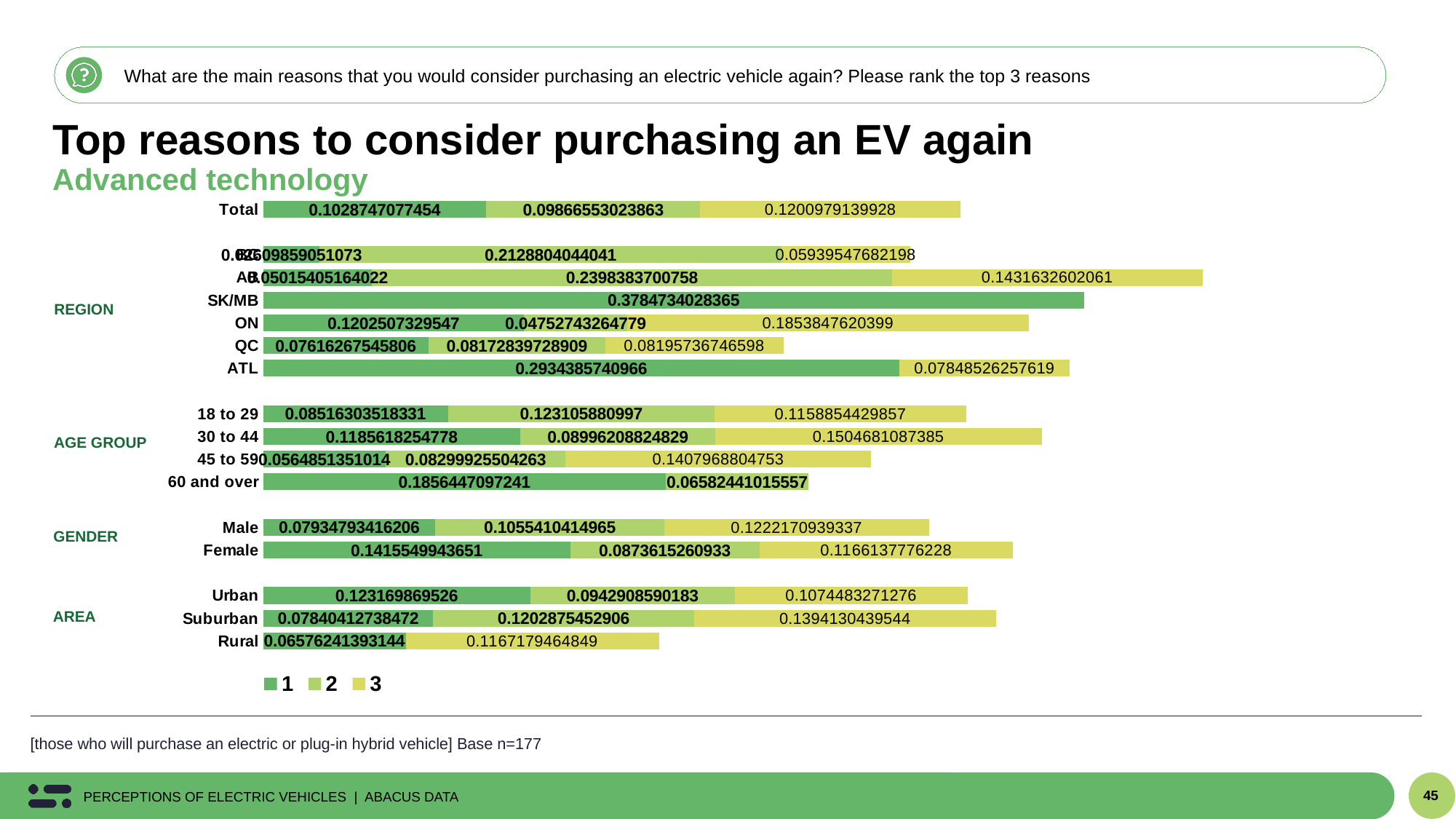

What are the main reasons that you would consider purchasing an electric vehicle again? Please rank the top 3 reasons
Top reasons to consider purchasing an EV again
Advanced technology

### Chart

| Category | 1 | 2 | 3 |
|---|---|---|---|
| Total | 0.1028747077454 | 0.09866553023863 | 0.1200979139928 |
|  | None | None | None |
| BC | 0.02609859051073 | 0.2128804044041 | 0.05939547682198 |
| AB | 0.05015405164022 | 0.2398383700758 | 0.1431632602061 |
| SK/MB | 0.3784734028365 | None | None |
| ON | 0.1202507329547 | 0.04752743264779 | 0.1853847620399 |
| QC | 0.07616267545806 | 0.08172839728909 | 0.08195736746598 |
| ATL | 0.2934385740966 | None | 0.07848526257619 |
|  | None | None | None |
| 18 to 29 | 0.08516303518331 | 0.123105880997 | 0.1158854429857 |
| 30 to 44 | 0.1185618254778 | 0.08996208824829 | 0.1504681087385 |
| 45 to 59 | 0.0564851351014 | 0.08299925504263 | 0.1407968804753 |
| 60 and over | 0.1856447097241 | 0.06582441015557 | None |
|  | None | None | None |
| Male | 0.07934793416206 | 0.1055410414965 | 0.1222170939337 |
| Female | 0.1415549943651 | 0.0873615260933 | 0.1166137776228 |
|  | None | None | None |
| Urban | 0.123169869526 | 0.0942908590183 | 0.1074483271276 |
| Suburban | 0.07840412738472 | 0.1202875452906 | 0.1394130439544 |
| Rural | 0.06576241393144 | None | 0.1167179464849 |
REGION
AGE GROUP
GENDER
AREA
[those who will purchase an electric or plug-in hybrid vehicle] Base n=177